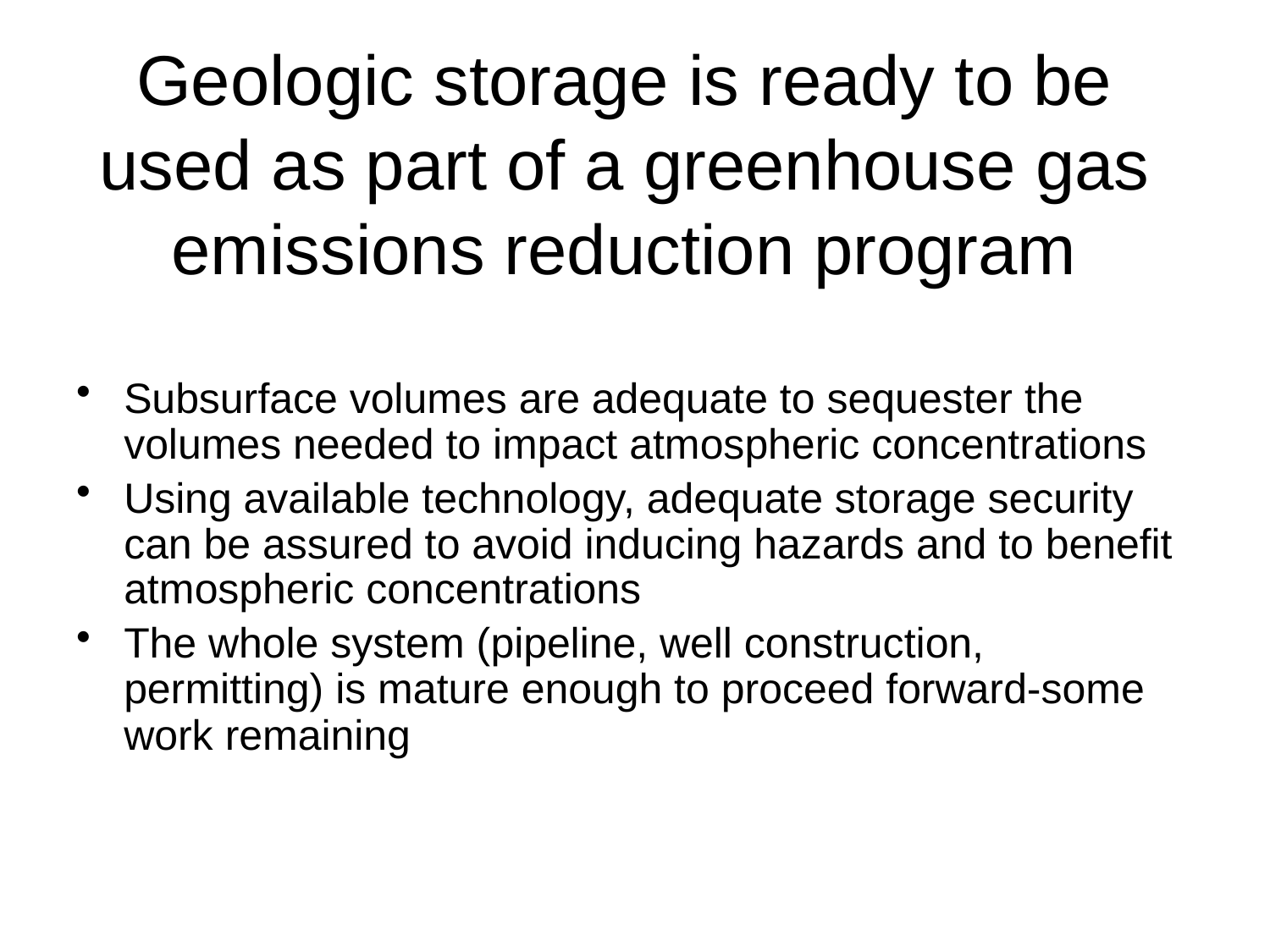

# Geologic storage is ready to be used as part of a greenhouse gas emissions reduction program
Subsurface volumes are adequate to sequester the volumes needed to impact atmospheric concentrations
Using available technology, adequate storage security can be assured to avoid inducing hazards and to benefit atmospheric concentrations
The whole system (pipeline, well construction, permitting) is mature enough to proceed forward-some work remaining